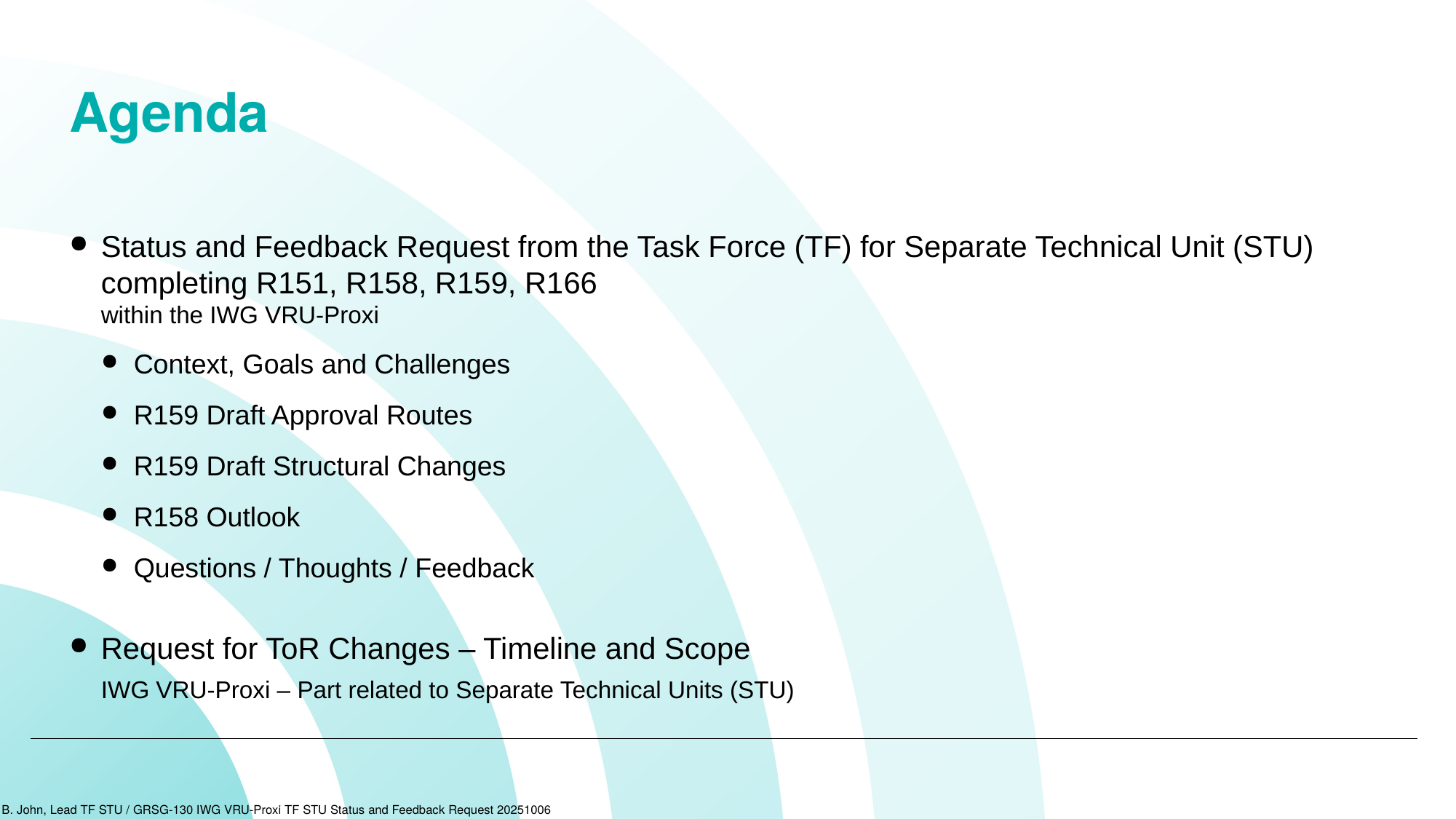

# Agenda

Status and Feedback Request from the Task Force (TF) for Separate Technical Unit (STU)
completing R151, R158, R159, R166
within the IWG VRU-Proxi
Context, Goals and Challenges
R159 Draft Approval Routes
R159 Draft Structural Changes
R158 Outlook
Questions / Thoughts / Feedback
Request for ToR Changes – Timeline and Scope
IWG VRU-Proxi – Part related to Separate Technical Units (STU)